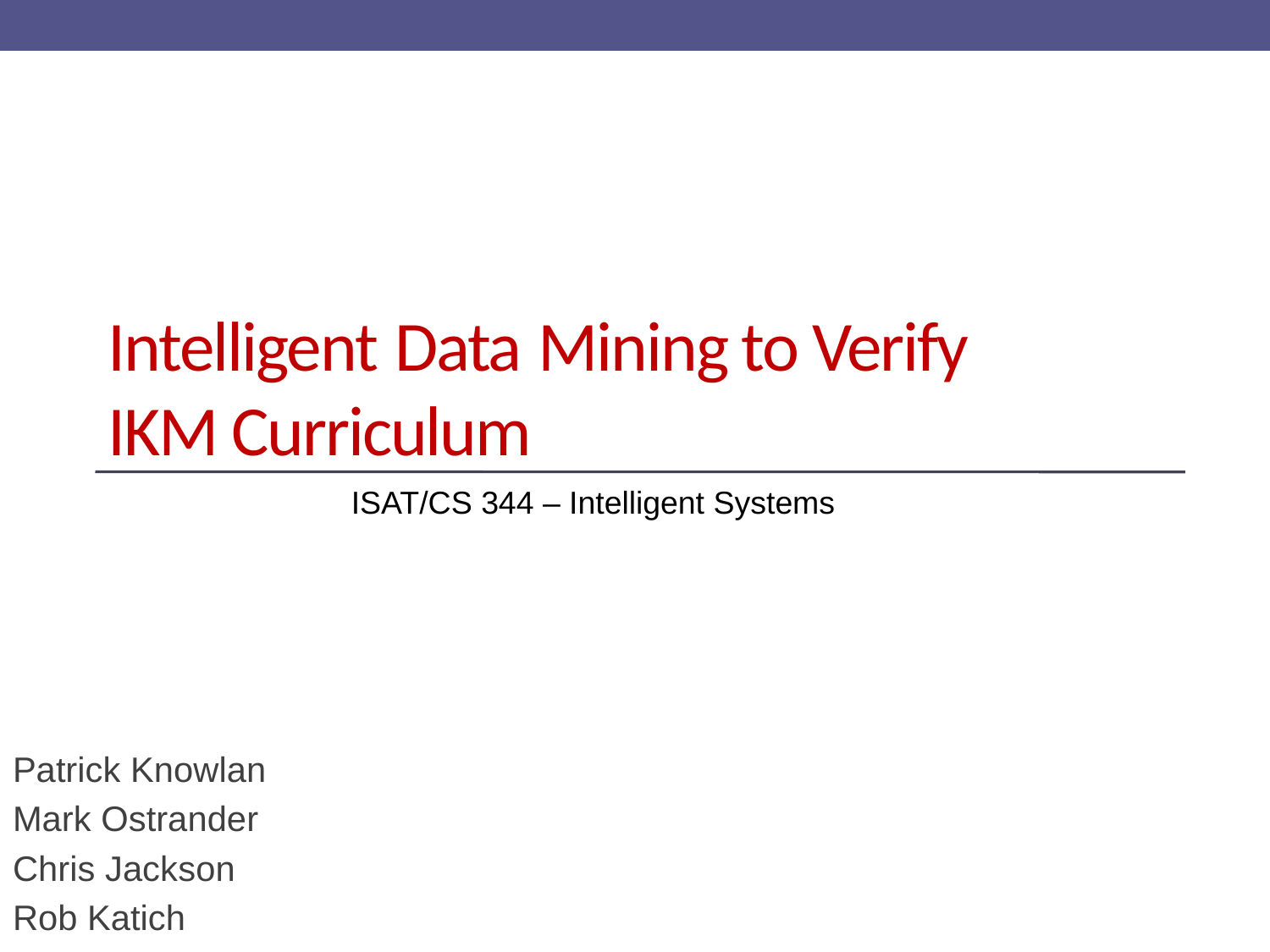

# Intelligent Data Mining to Verify IKM Curriculum
ISAT/CS 344 – Intelligent Systems
Patrick Knowlan
Mark Ostrander
Chris Jackson
Rob Katich